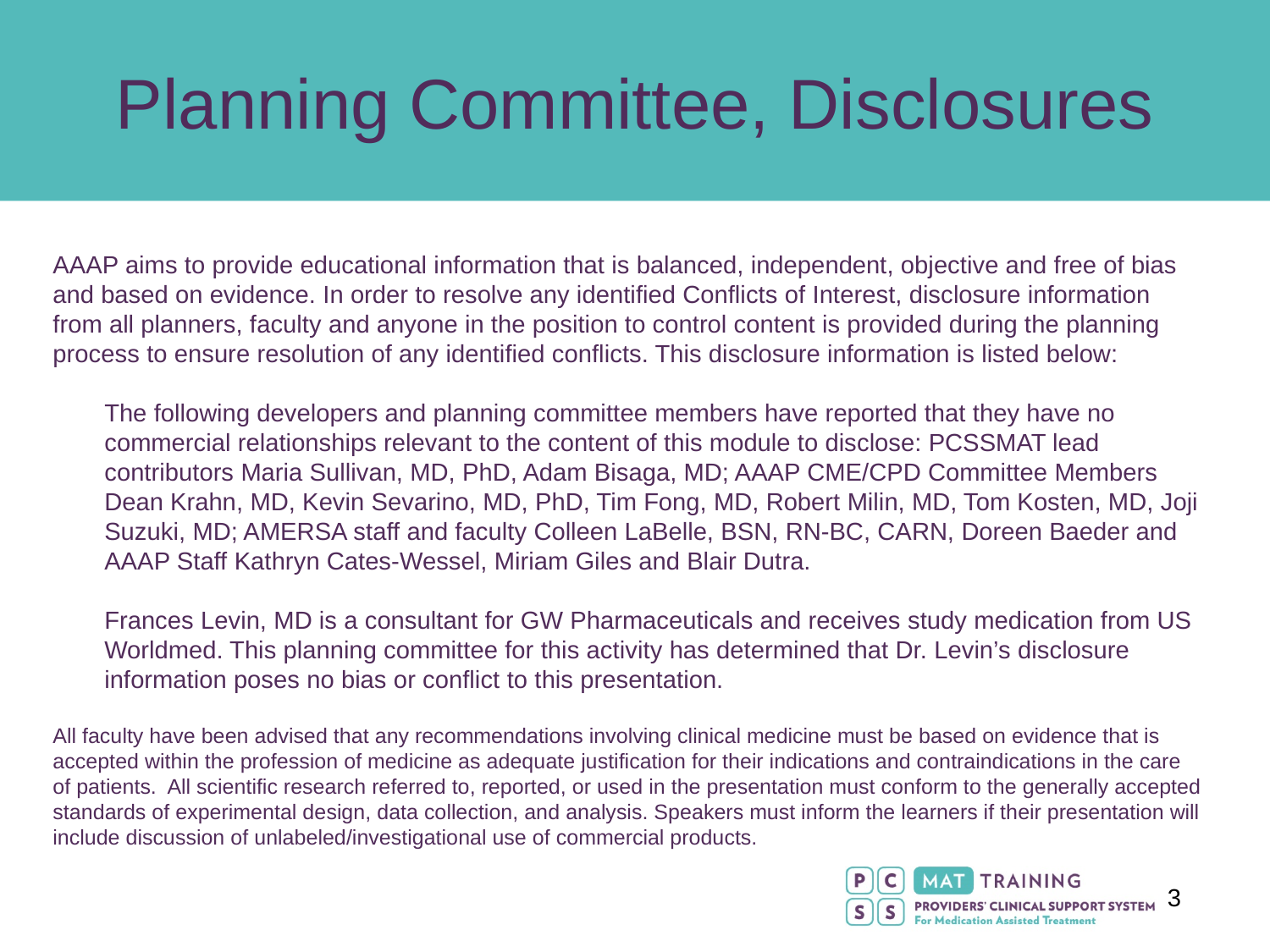

# Planning Committee, Disclosures
AAAP aims to provide educational information that is balanced, independent, objective and free of bias and based on evidence. In order to resolve any identified Conflicts of Interest, disclosure information from all planners, faculty and anyone in the position to control content is provided during the planning process to ensure resolution of any identified conflicts. This disclosure information is listed below:

The following developers and planning committee members have reported that they have no commercial relationships relevant to the content of this module to disclose: PCSSMAT lead contributors Maria Sullivan, MD, PhD, Adam Bisaga, MD; AAAP CME/CPD Committee Members Dean Krahn, MD, Kevin Sevarino, MD, PhD, Tim Fong, MD, Robert Milin, MD, Tom Kosten, MD, Joji Suzuki, MD; AMERSA staff and faculty Colleen LaBelle, BSN, RN-BC, CARN, Doreen Baeder and AAAP Staff Kathryn Cates-Wessel, Miriam Giles and Blair Dutra.

Frances Levin, MD is a consultant for GW Pharmaceuticals and receives study medication from US Worldmed. This planning committee for this activity has determined that Dr. Levin’s disclosure information poses no bias or conflict to this presentation.

All faculty have been advised that any recommendations involving clinical medicine must be based on evidence that is accepted within the profession of medicine as adequate justification for their indications and contraindications in the care of patients.  All scientific research referred to, reported, or used in the presentation must conform to the generally accepted standards of experimental design, data collection, and analysis. Speakers must inform the learners if their presentation will include discussion of unlabeled/investigational use of commercial products.